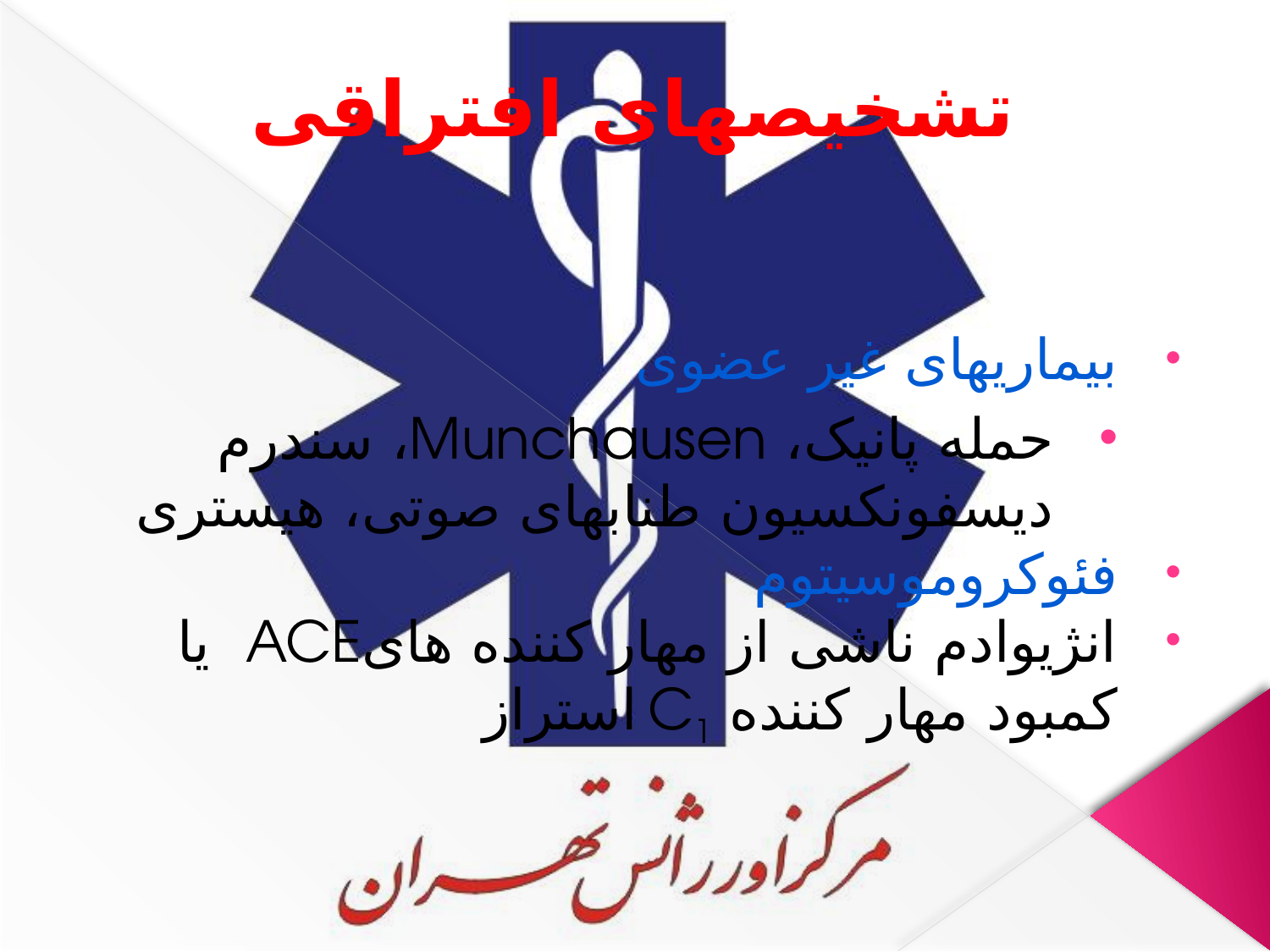

# تشخیصهای افتراقی
بیماریهای غیر عضوی
حمله پانیک، Munchausen، سندرم دیسفونکسیون طنابهای صوتی، هیستری
فئوکروموسیتوم
انژیوادم ناشی از مهار کننده هایACE  یا کمبود مهار کننده C1 استراز